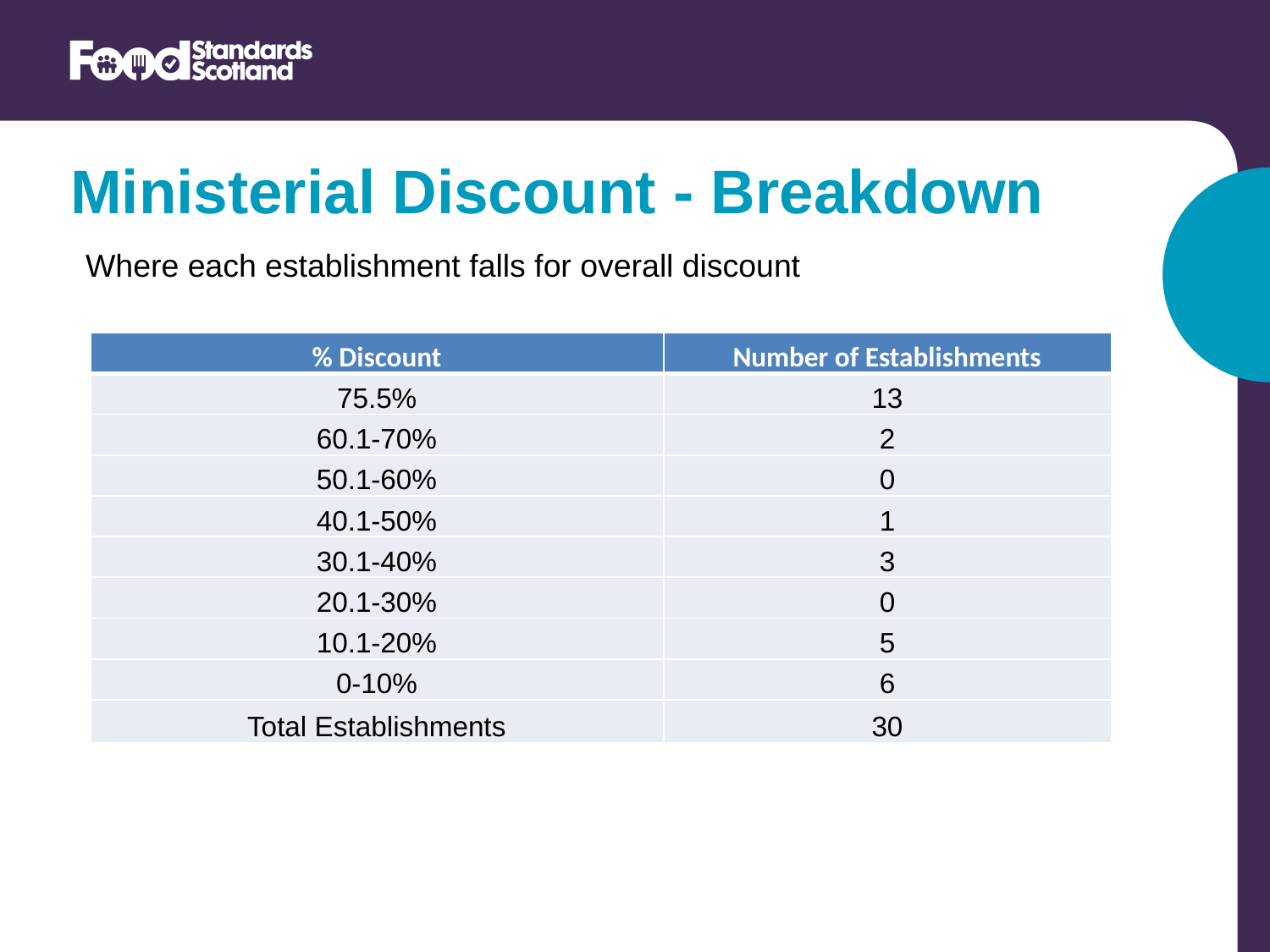

Ministerial Discount - Breakdown
Where each establishment falls for overall discount
| % Discount | Number of Establishments |
| --- | --- |
| 75.5% | 13 |
| 60.1-70% | 2 |
| 50.1-60% | 0 |
| 40.1-50% | 1 |
| 30.1-40% | 3 |
| 20.1-30% | 0 |
| 10.1-20% | 5 |
| 0-10% | 6 |
| Total Establishments | 30 |